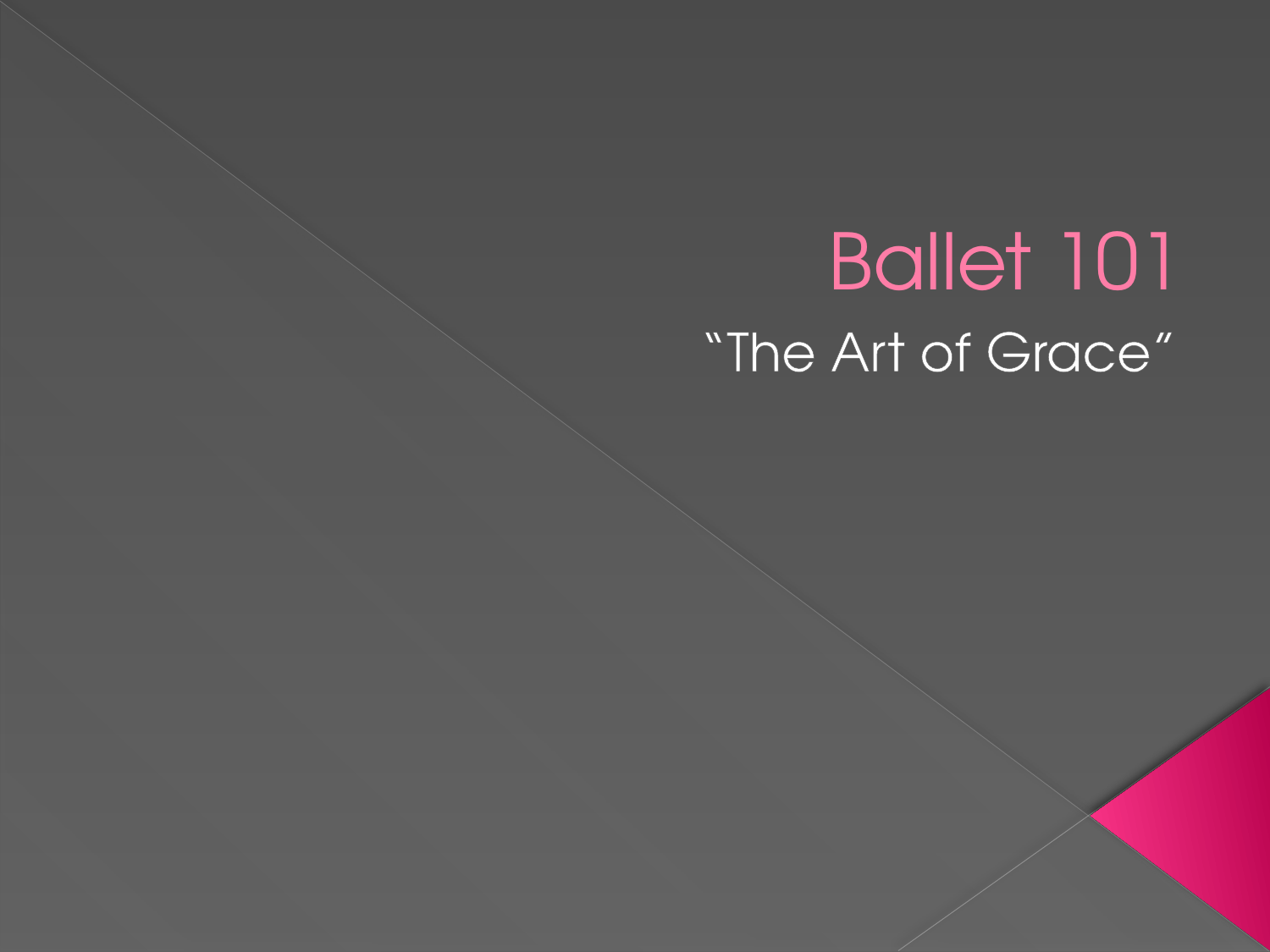

# Ballet 101
“The Art of Grace”